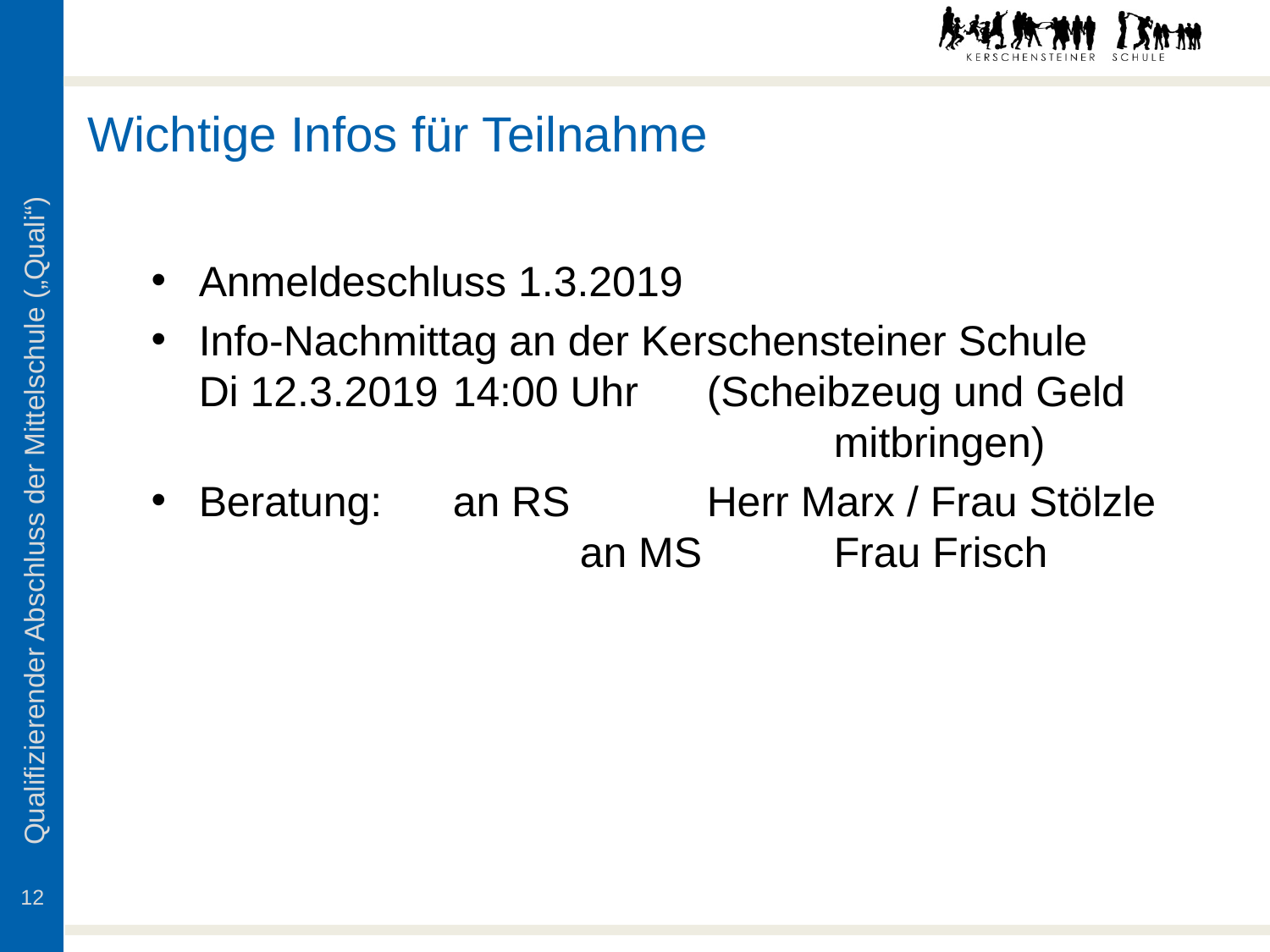

Wichtige Infos für Teilnahme

Anmeldeschluss 1.3.2019
Info-Nachmittag an der Kerschensteiner Schule
Di 12.3.2019 	14:00 Uhr	(Scheibzeug und Geld 					mitbringen)
Beratung: 	an RS		Herr Marx / Frau Stölzle
			an MS		Frau Frisch
Qualifizierender Abschluss der Mittelschule („Quali“)
12